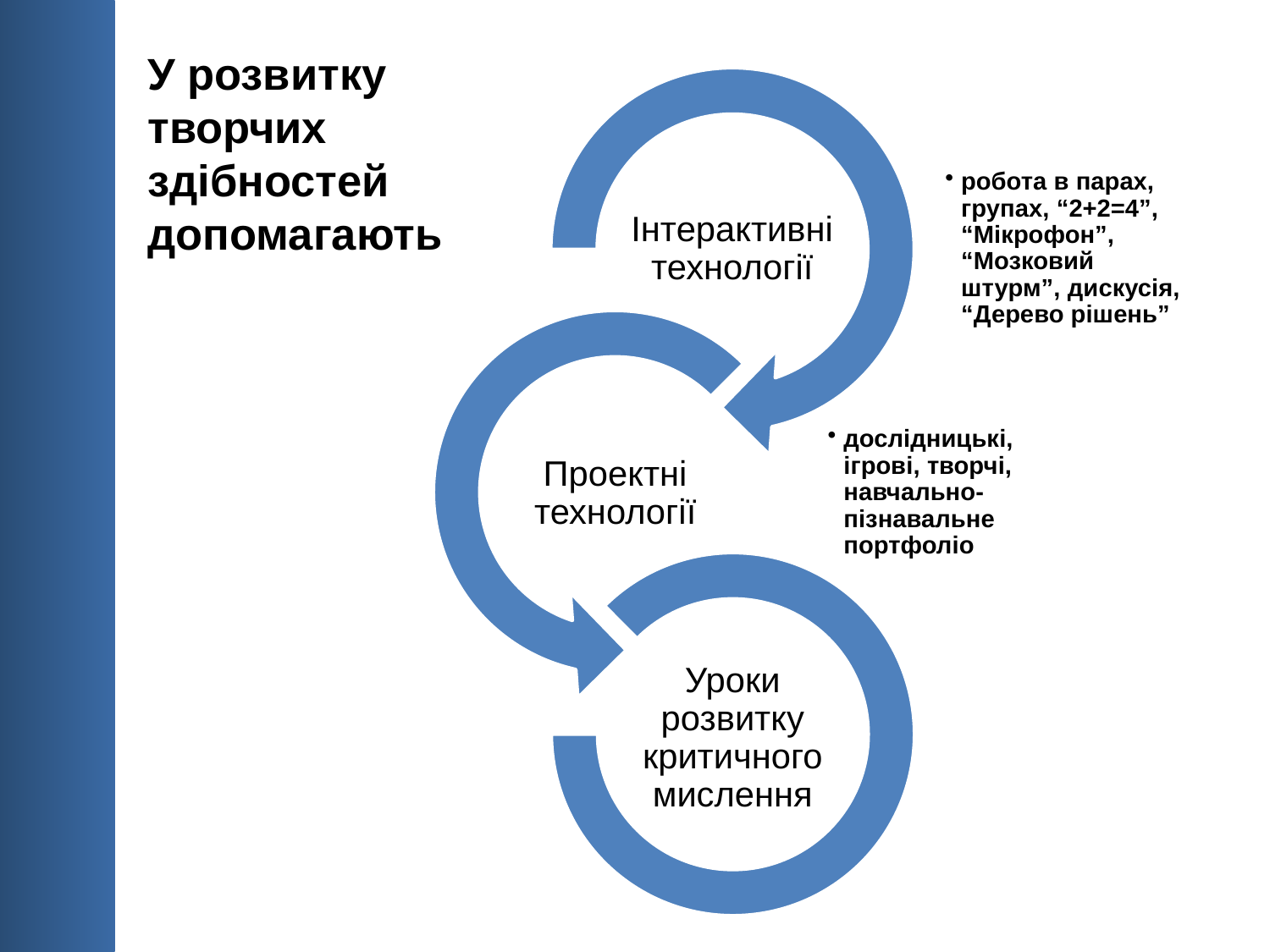

# У розвитку творчих здібностей допомагають
робота в парах, групах, “2+2=4”, “Мікрофон”, “Мозковий штурм”, дискусія, “Дерево рішень”
Інтерактивні технології
дослідницькі, ігрові, творчі, навчально-пізнавальне портфоліо
Проектні технології
Уроки розвитку критичного мислення